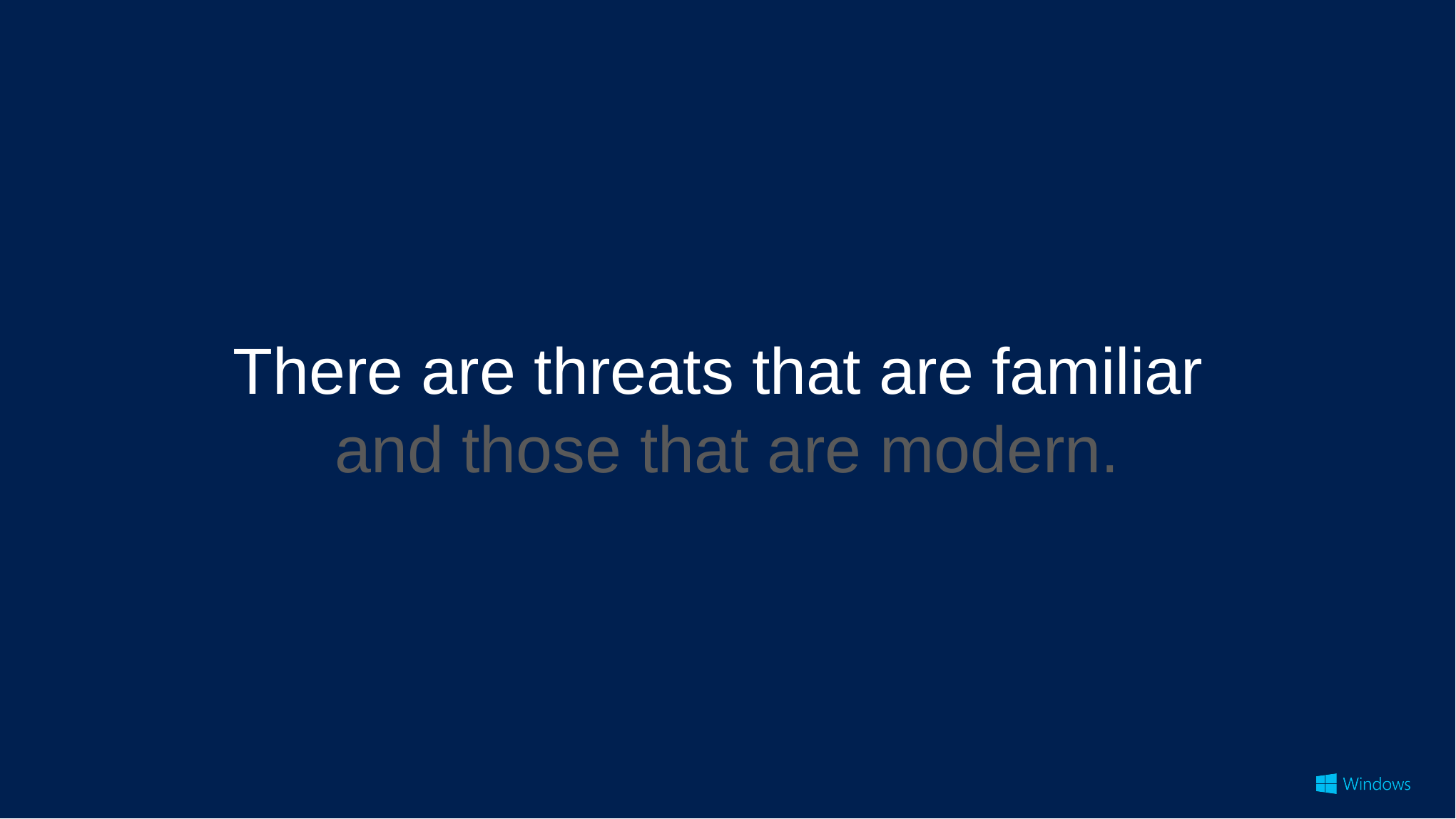

There are threats that are familiar
and those that are modern.